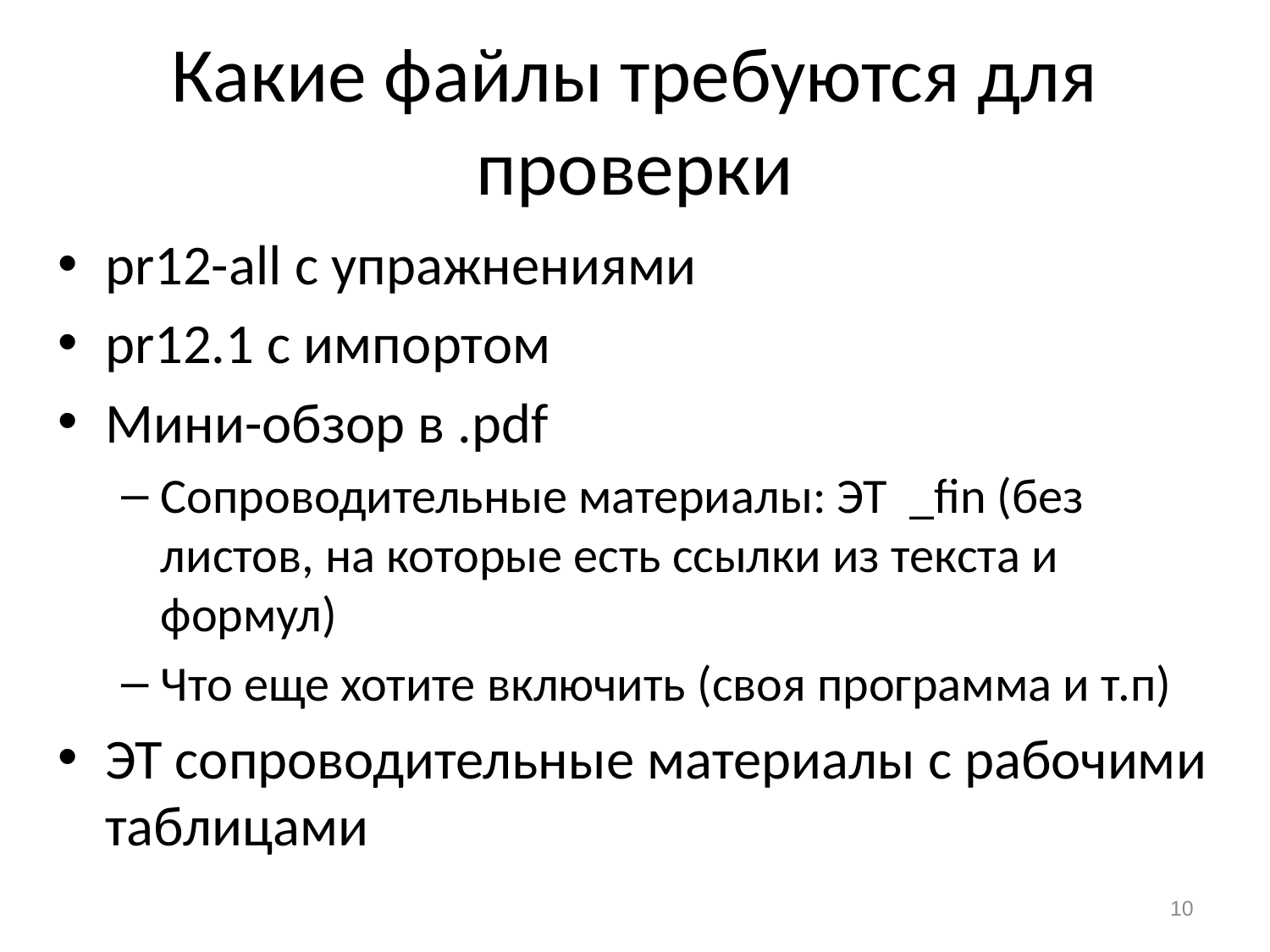

# Какие файлы требуются для проверки
pr12-all с упражнениями
pr12.1 с импортом
Мини-обзор в .pdf
Сопроводительные материалы: ЭТ  _fin (без листов, на которые есть ссылки из текста и формул)
Что еще хотите включить (своя программа и т.п)
ЭТ сопроводительные материалы с рабочими таблицами
10